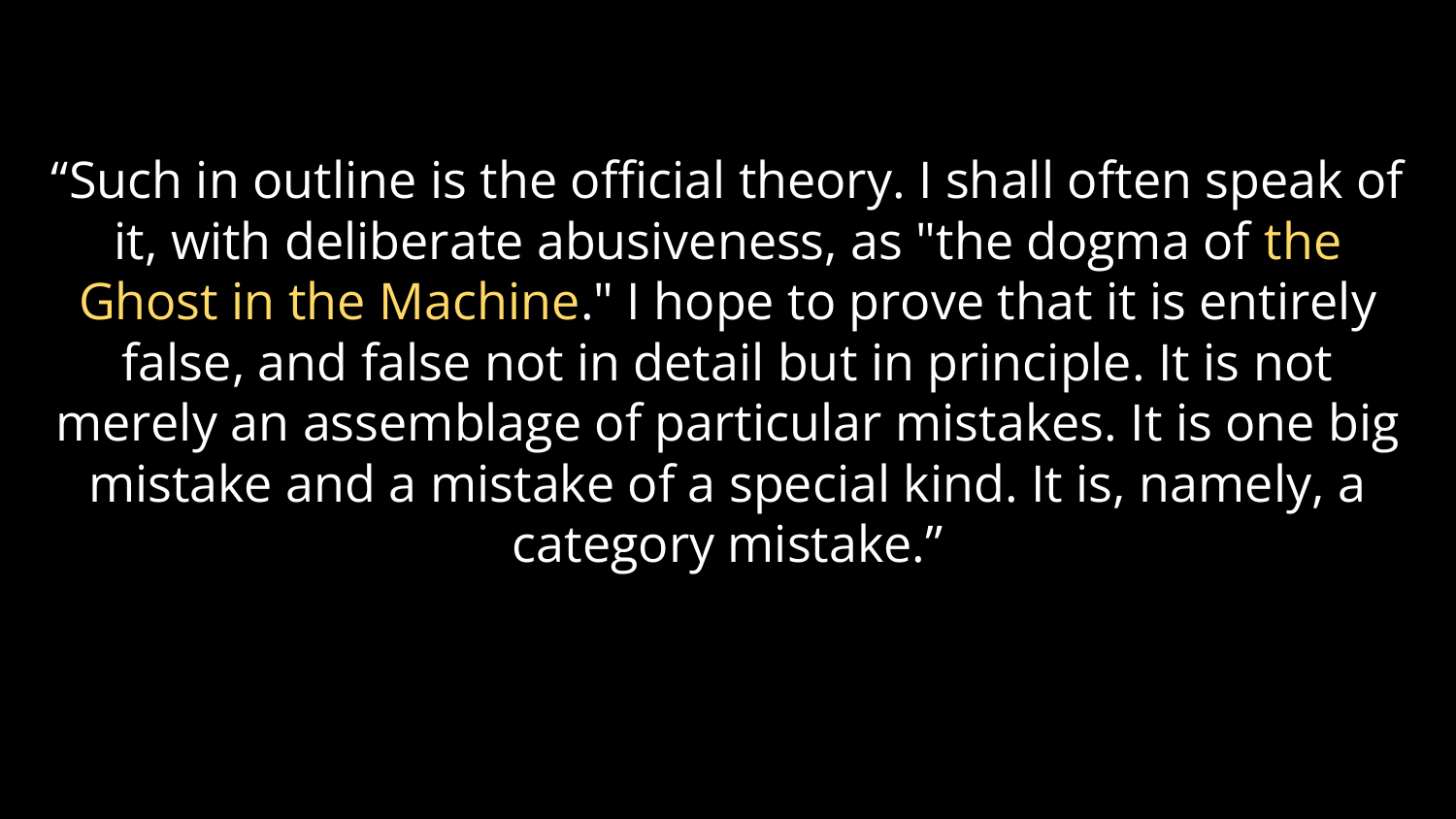

# “Such in outline is the official theory. I shall often speak of it, with deliberate abusiveness, as "the dogma of the Ghost in the Machine." I hope to prove that it is entirely false, and false not in detail but in principle. It is not merely an assemblage of particular mistakes. It is one big mistake and a mistake of a special kind. It is, namely, a category mistake.”

Ryle, Gilbert, "Descartes' Myth," in The Concept of Mind, Hutchinson, London, 1949